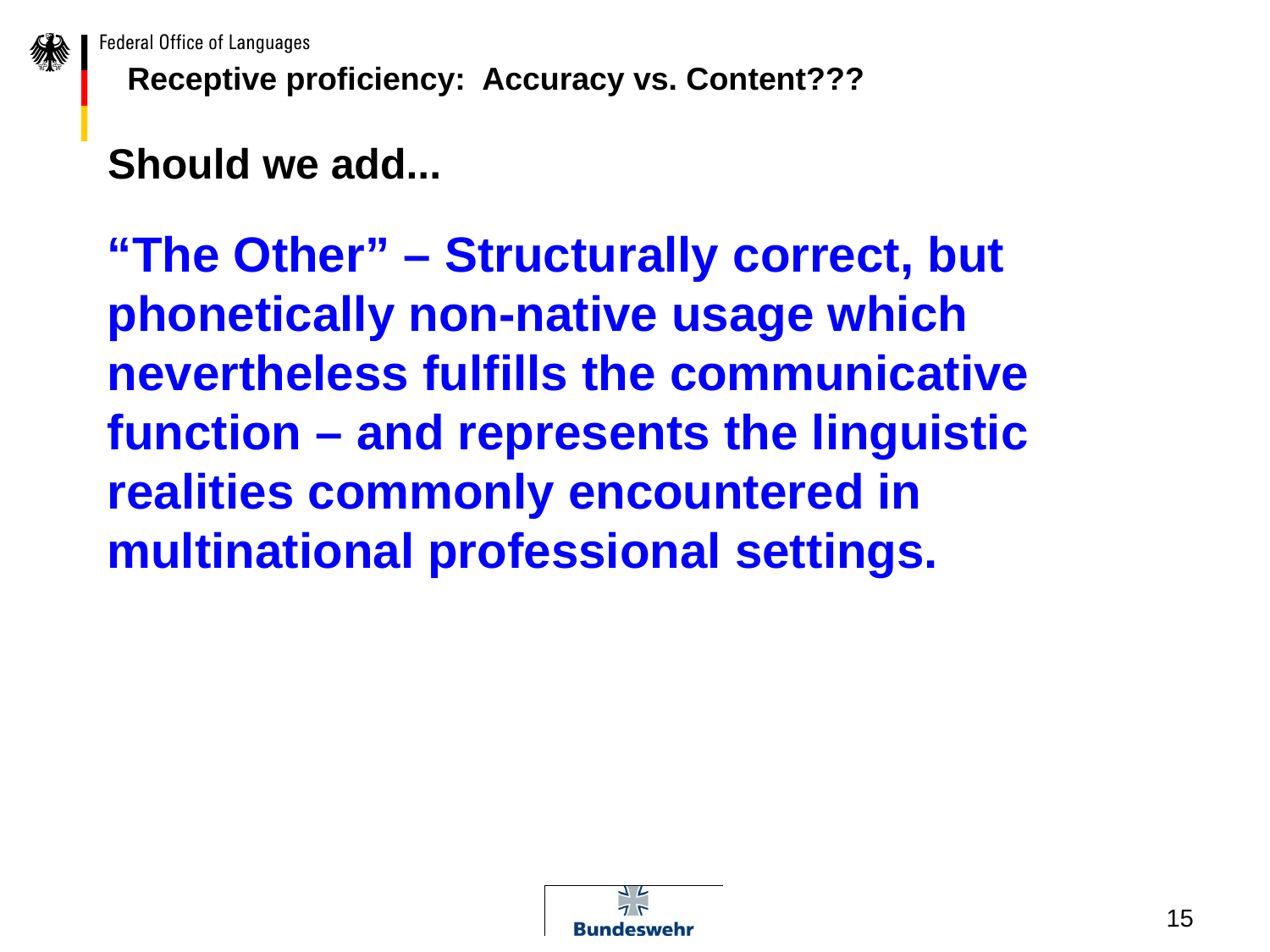

Receptive proficiency:  Accuracy vs. Content???
Should we add...
“The Other” – Structurally correct, but phonetically non-native usage which nevertheless fulfills the communicative function – and represents the linguistic realities commonly encountered in multinational professional settings.
15